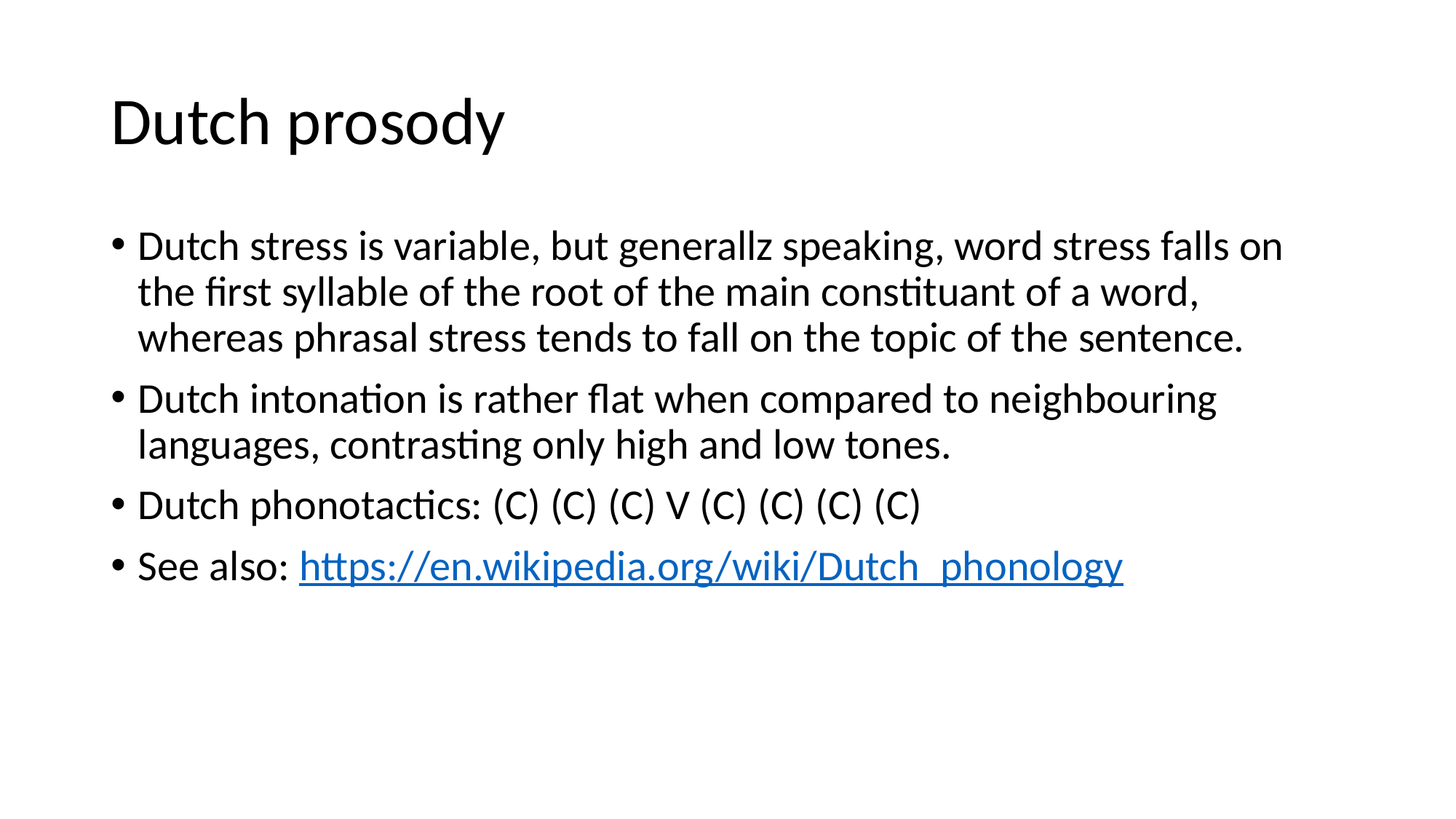

# Dutch prosody
Dutch stress is variable, but generallz speaking, word stress falls on the first syllable of the root of the main constituant of a word, whereas phrasal stress tends to fall on the topic of the sentence.
Dutch intonation is rather flat when compared to neighbouring languages, contrasting only high and low tones.
Dutch phonotactics: (C) (C) (C) V (C) (C) (C) (C)
See also: https://en.wikipedia.org/wiki/Dutch_phonology